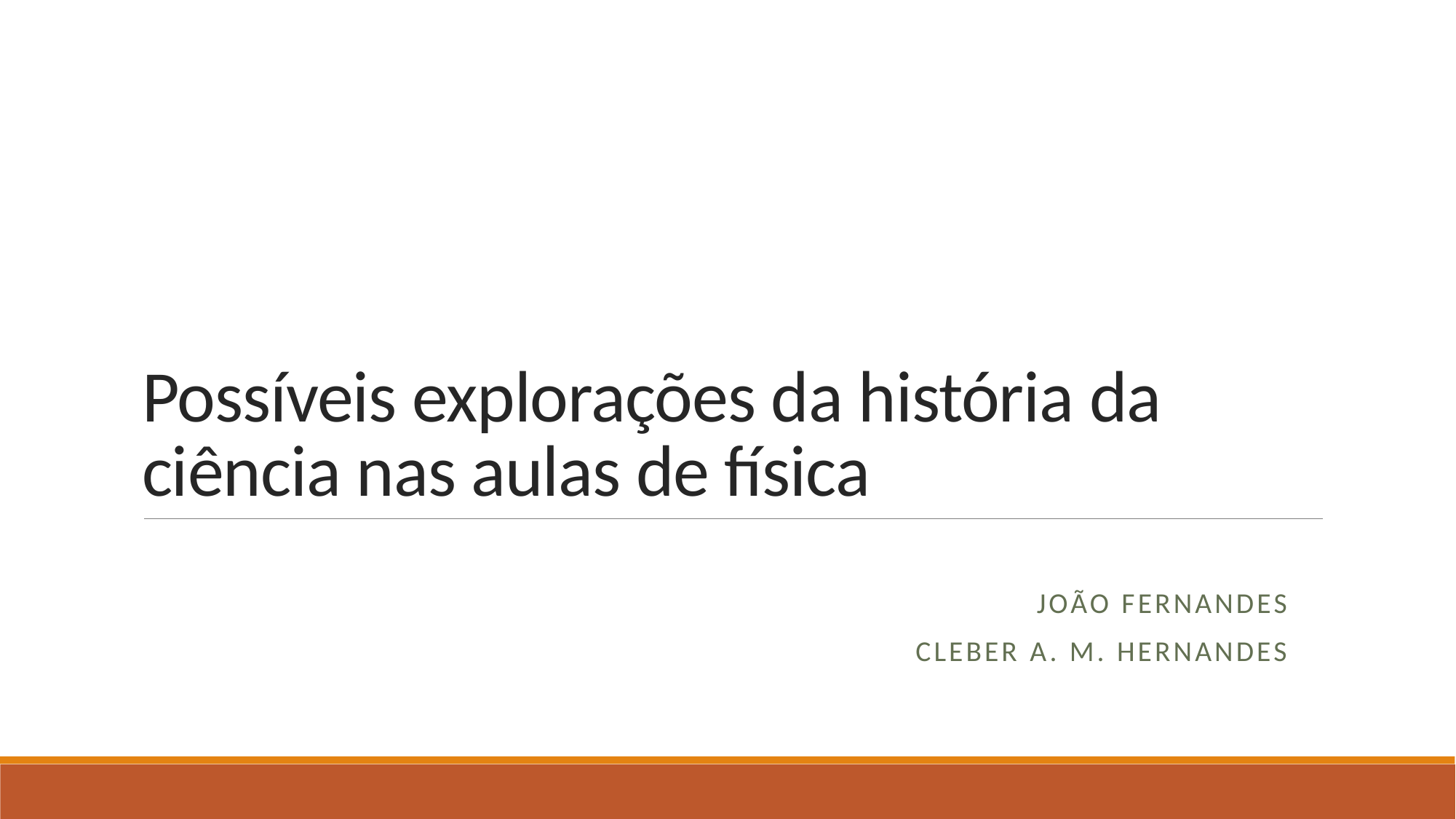

# Possíveis explorações da história da ciência nas aulas de física
João Fernandes
Cleber A. M. Hernandes